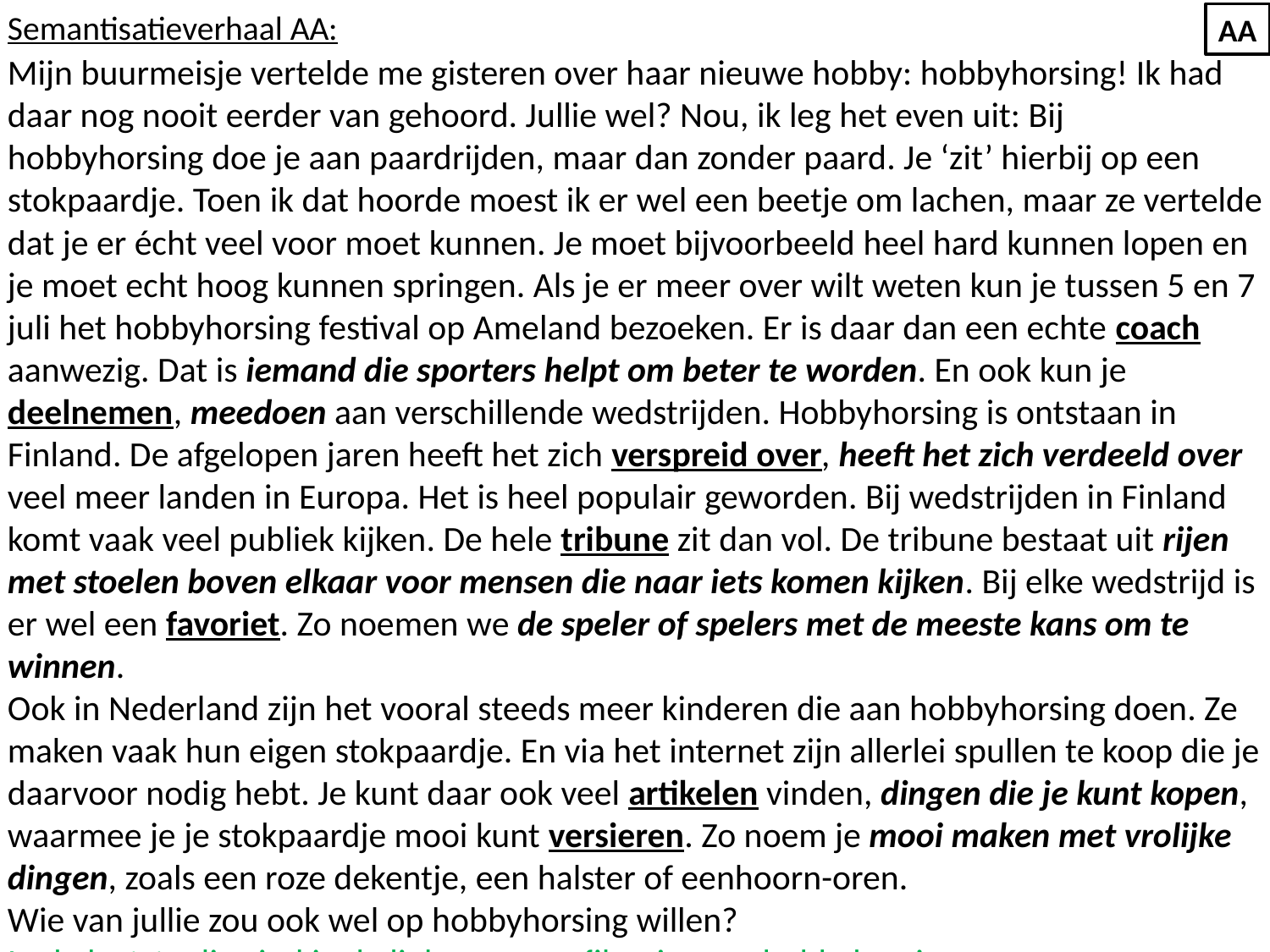

Semantisatieverhaal AA:
Mijn buurmeisje vertelde me gisteren over haar nieuwe hobby: hobbyhorsing! Ik had daar nog nooit eerder van gehoord. Jullie wel? Nou, ik leg het even uit: Bij hobbyhorsing doe je aan paardrijden, maar dan zonder paard. Je ‘zit’ hierbij op een stokpaardje. Toen ik dat hoorde moest ik er wel een beetje om lachen, maar ze vertelde dat je er écht veel voor moet kunnen. Je moet bijvoorbeeld heel hard kunnen lopen en je moet echt hoog kunnen springen. Als je er meer over wilt weten kun je tussen 5 en 7 juli het hobbyhorsing festival op Ameland bezoeken. Er is daar dan een echte coach aanwezig. Dat is iemand die sporters helpt om beter te worden. En ook kun je deelnemen, meedoen aan verschillende wedstrijden. Hobbyhorsing is ontstaan in Finland. De afgelopen jaren heeft het zich verspreid over, heeft het zich verdeeld over veel meer landen in Europa. Het is heel populair geworden. Bij wedstrijden in Finland komt vaak veel publiek kijken. De hele tribune zit dan vol. De tribune bestaat uit rijen met stoelen boven elkaar voor mensen die naar iets komen kijken. Bij elke wedstrijd is er wel een favoriet. Zo noemen we de speler of spelers met de meeste kans om te winnen.
Ook in Nederland zijn het vooral steeds meer kinderen die aan hobbyhorsing doen. Ze maken vaak hun eigen stokpaardje. En via het internet zijn allerlei spullen te koop die je daarvoor nodig hebt. Je kunt daar ook veel artikelen vinden, dingen die je kunt kopen,  waarmee je je stokpaardje mooi kunt versieren. Zo noem je mooi maken met vrolijke dingen, zoals een roze dekentje, een halster of eenhoorn-oren.
Wie van jullie zou ook wel op hobbyhorsing willen?
In de laatste dia vind je de link naar een filmpje over hobbyhorsing.

AA